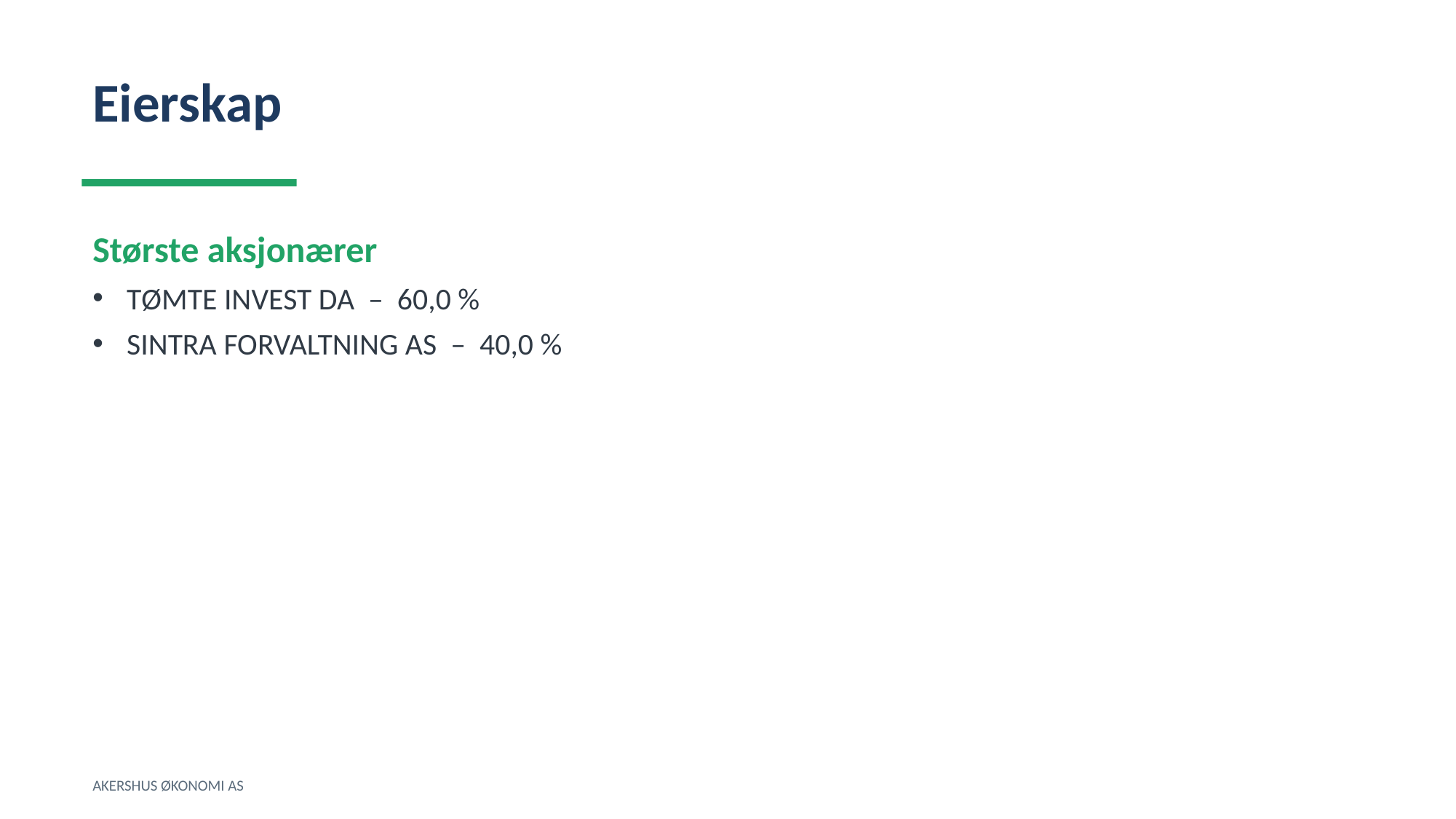

Eierskap

Største aksjonærer
TØMTE INVEST DA  –  60,0 %
SINTRA FORVALTNING AS  –  40,0 %
AKERSHUS ØKONOMI AS